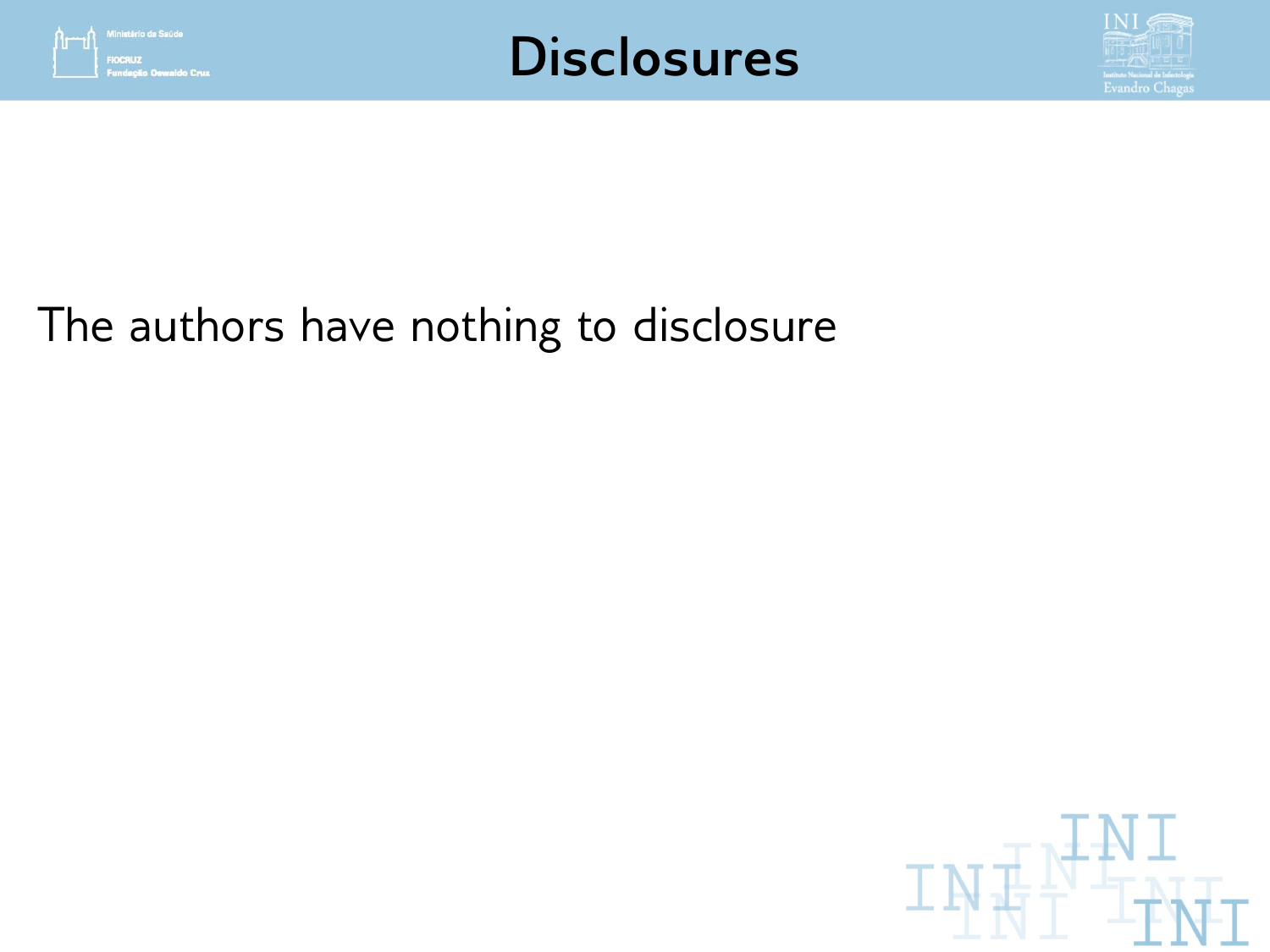

# Disclosures
The authors have nothing to disclosure